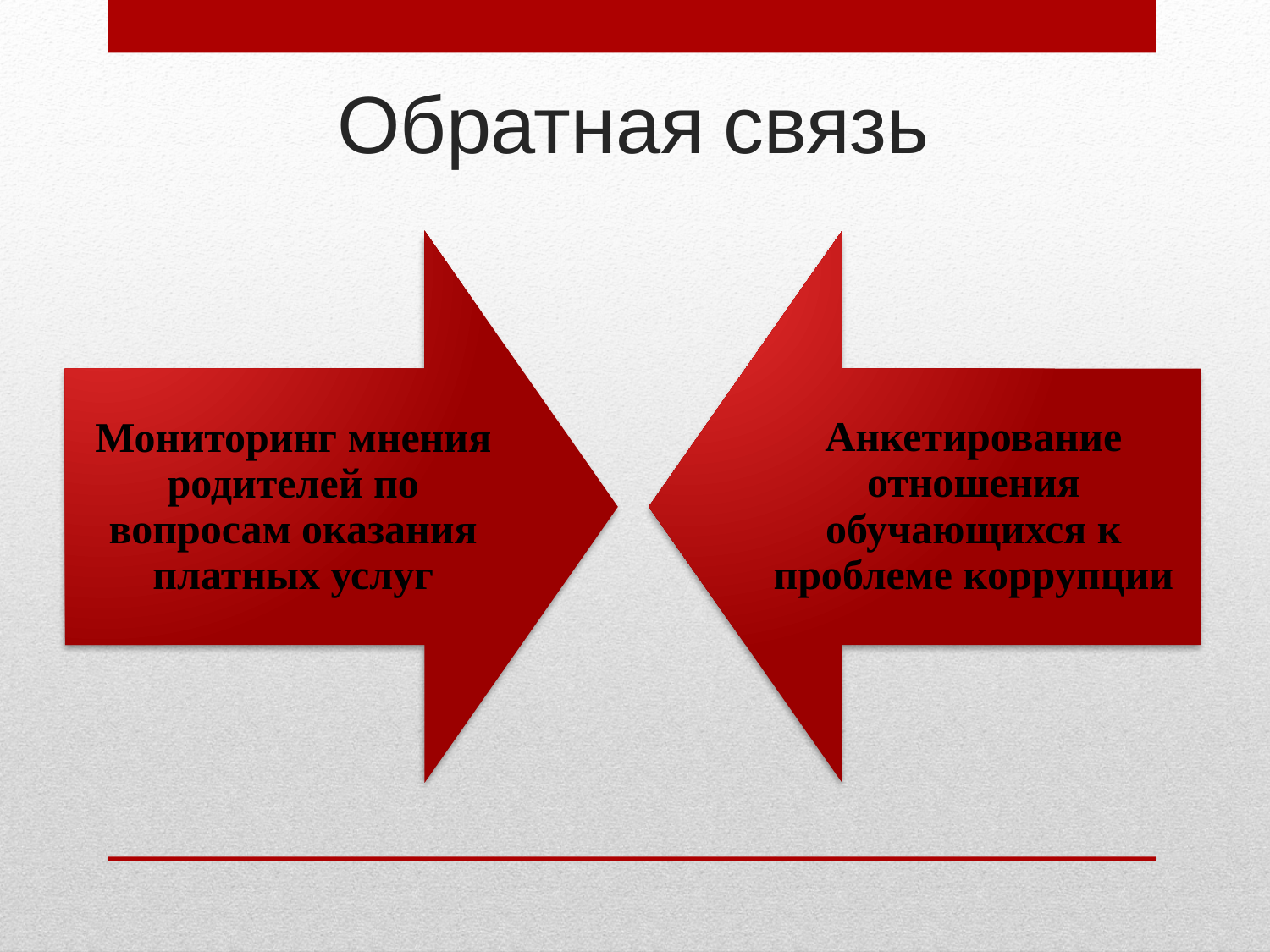

# Обратная связь
Мониторинг мнения родителей по вопросам оказания платных услуг
Анкетирование отношения обучающихся к проблеме коррупции